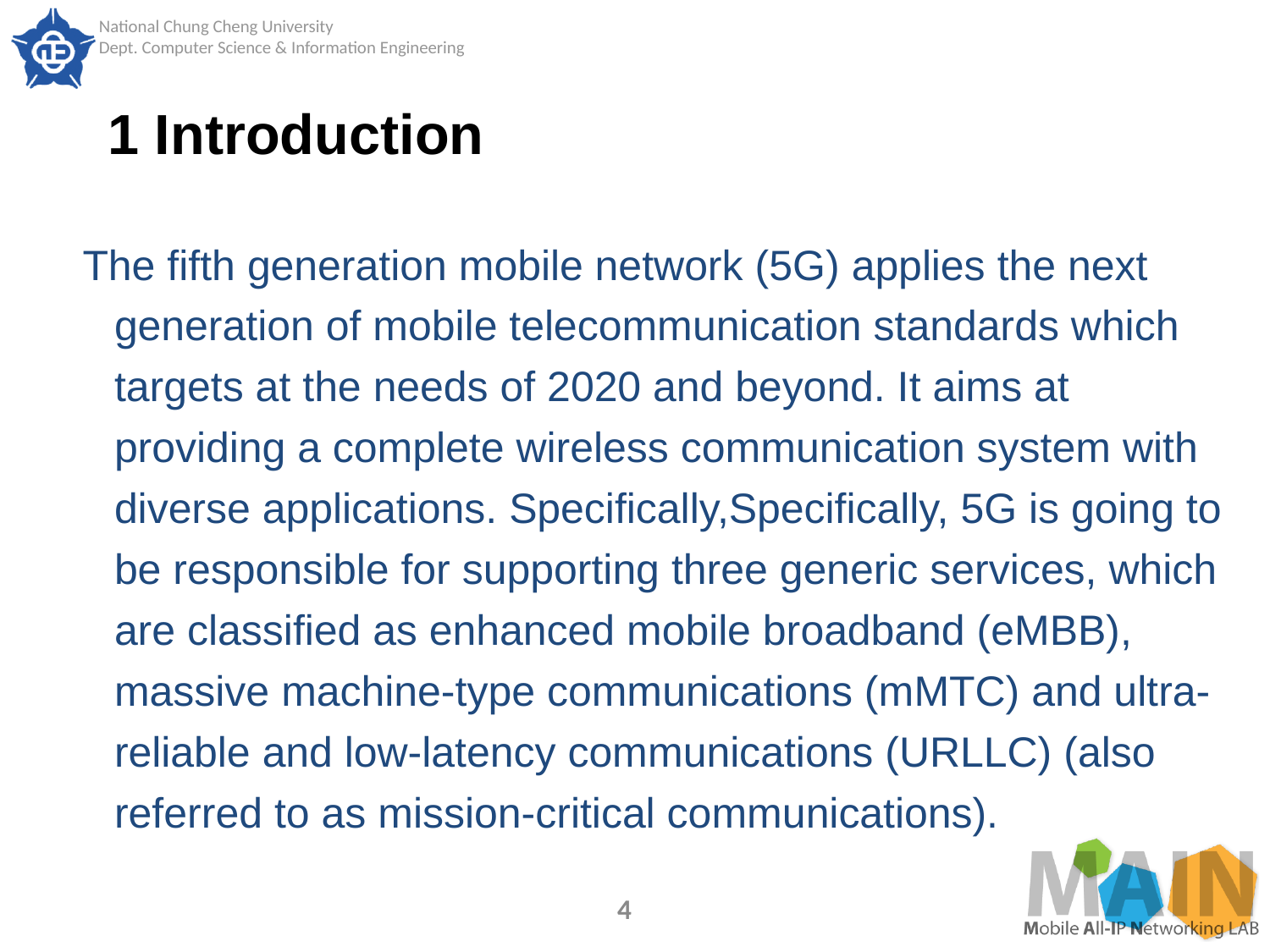

# 1 Introduction
The fifth generation mobile network (5G) applies the next generation of mobile telecommunication standards which targets at the needs of 2020 and beyond. It aims at providing a complete wireless communication system with diverse applications. Specifically,Specifically, 5G is going to be responsible for supporting three generic services, which are classified as enhanced mobile broadband (eMBB), massive machine-type communications (mMTC) and ultra-reliable and low-latency communications (URLLC) (also referred to as mission-critical communications).
4